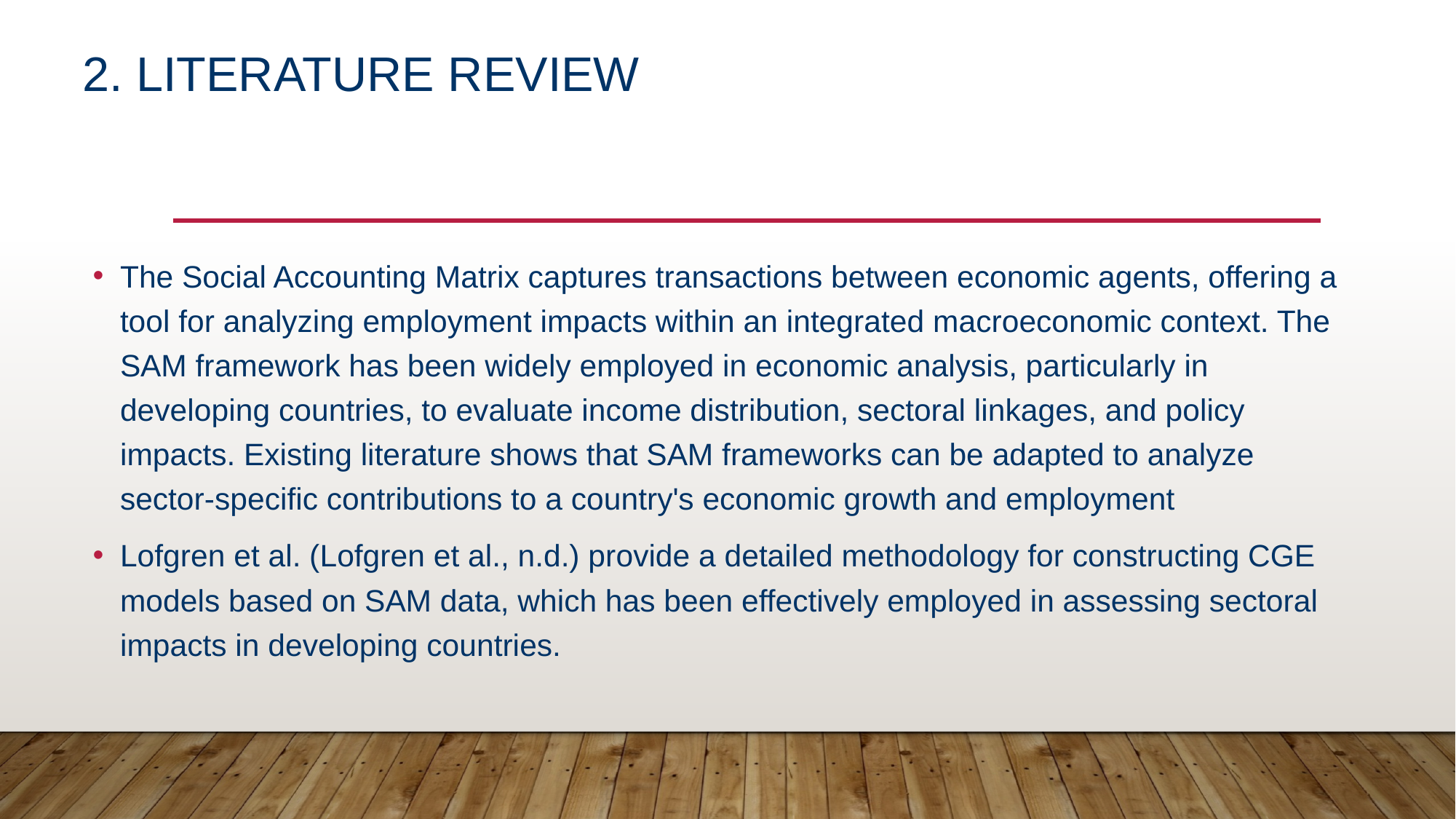

# 2. Literature Review
The Social Accounting Matrix captures transactions between economic agents, offering a tool for analyzing employment impacts within an integrated macroeconomic context. The SAM framework has been widely employed in economic analysis, particularly in developing countries, to evaluate income distribution, sectoral linkages, and policy impacts. Existing literature shows that SAM frameworks can be adapted to analyze sector-specific contributions to a country's economic growth and employment
Lofgren et al. (Lofgren et al., n.d.) provide a detailed methodology for constructing CGE models based on SAM data, which has been effectively employed in assessing sectoral impacts in developing countries.